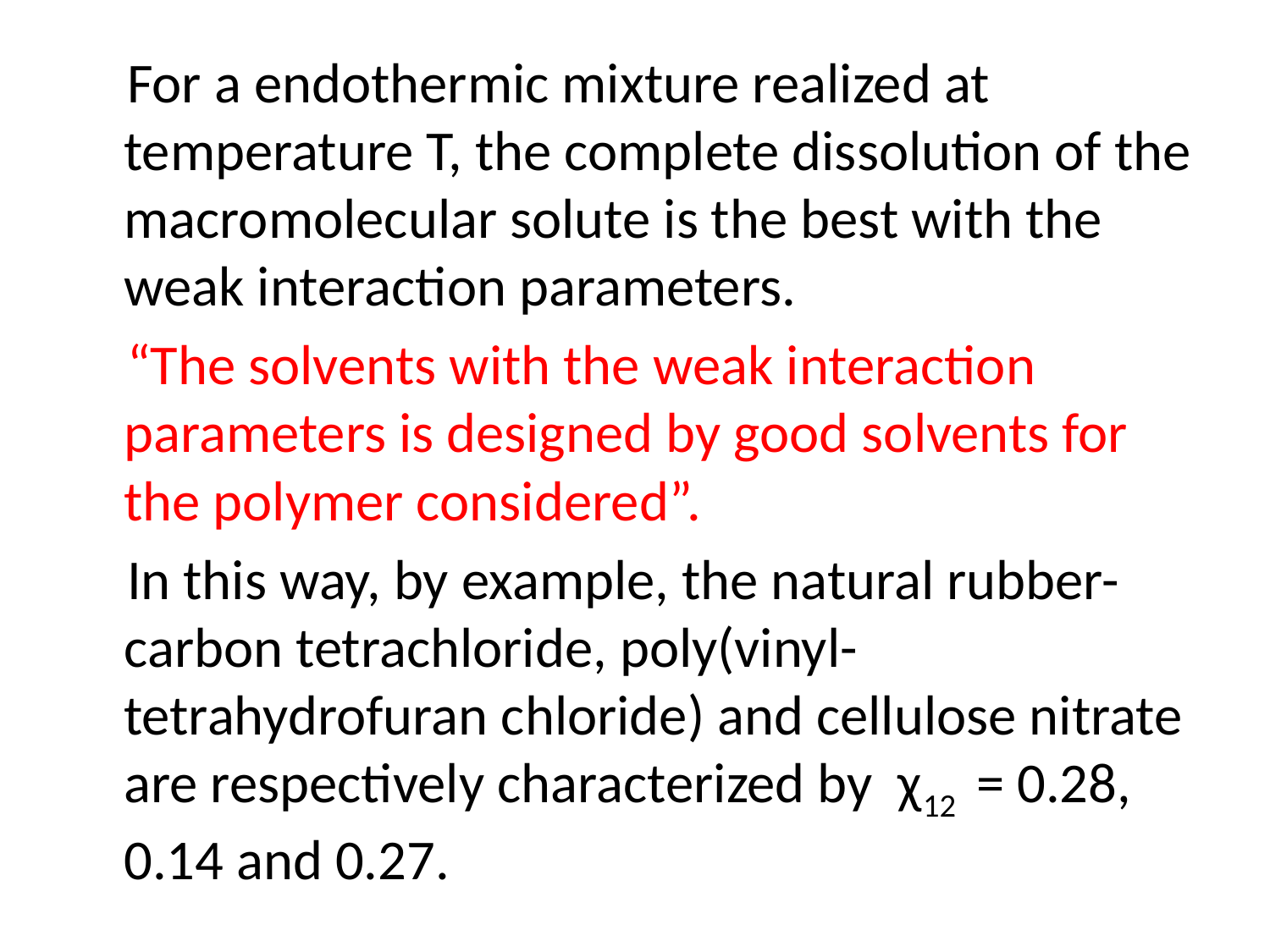

For a endothermic mixture realized at temperature T, the complete dissolution of the macromolecular solute is the best with the weak interaction parameters.
    “The solvents with the weak interaction parameters is designed by good solvents for the polymer considered”.
    In this way, by example, the natural rubber-carbon tetrachloride, poly(vinyl-tetrahydrofuran chloride) and cellulose nitrate are respectively characterized by  χ12  = 0.28, 0.14 and 0.27.